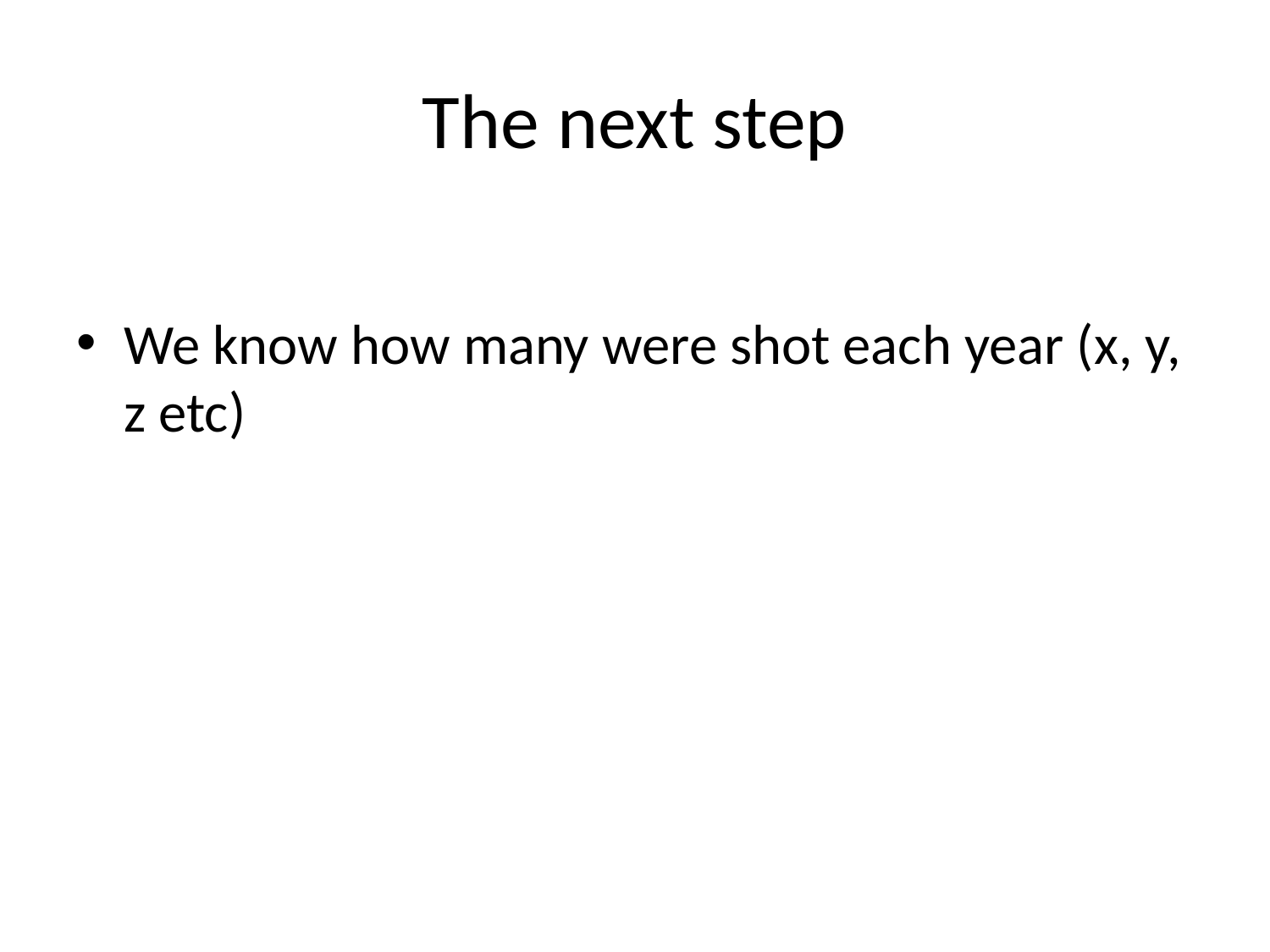

# The next step

We know how many were shot each year (x, y, z etc)